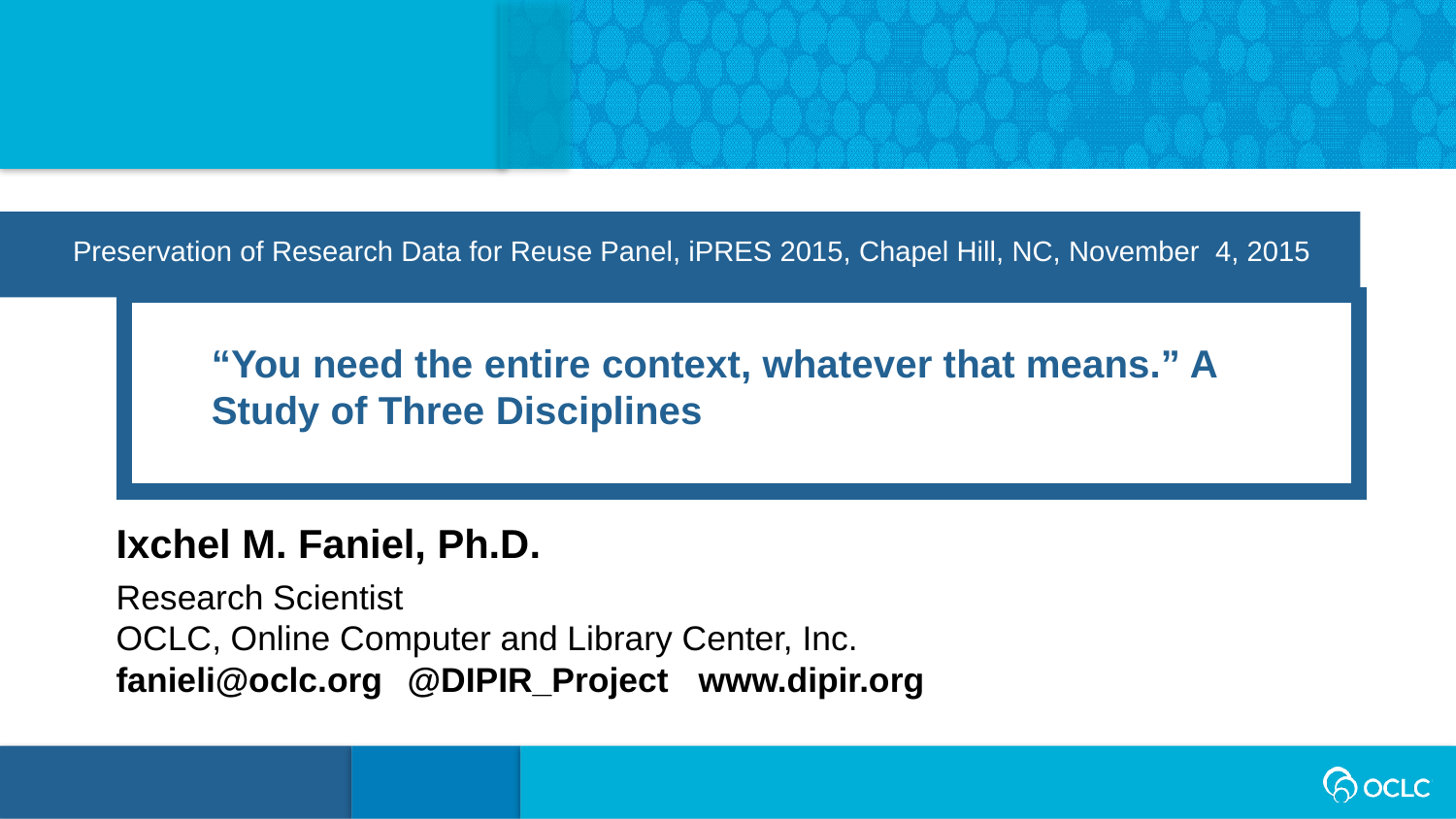

Preservation of Research Data for Reuse Panel, iPRES 2015, Chapel Hill, NC, November  4, 2015
“You need the entire context, whatever that means.” A Study of Three Disciplines
Ixchel M. Faniel, Ph.D.
Research Scientist
OCLC, Online Computer and Library Center, Inc.
fanieli@oclc.org	@DIPIR_Project	www.dipir.org